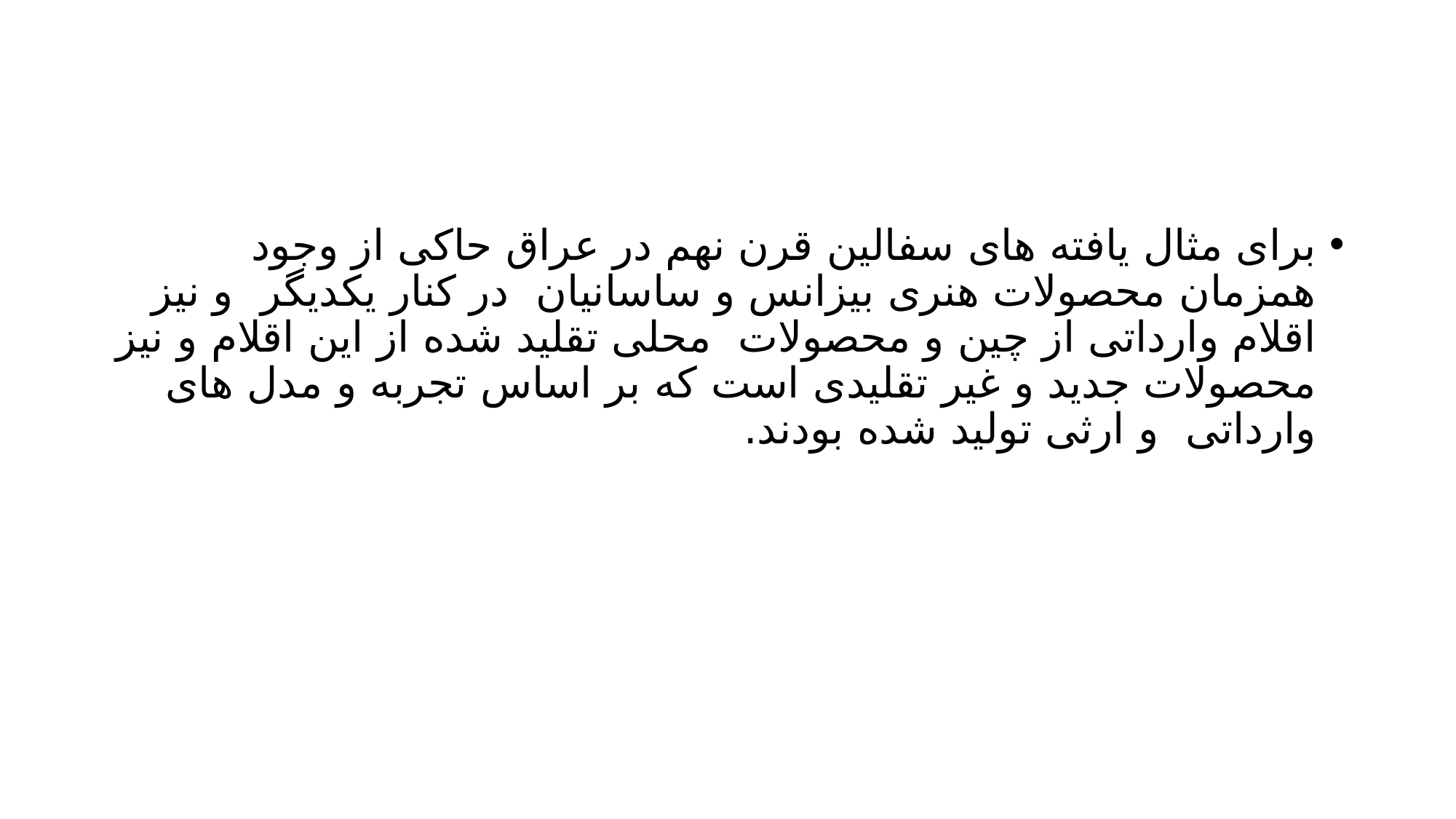

#
برای مثال یافته های سفالین قرن نهم در عراق حاکی از وجود همزمان محصولات هنری بیزانس و ساسانیان  در کنار یکدیگر  و نیز اقلام وارداتی از چین و محصولات  محلی تقلید شده از این اقلام و نیز محصولات جدید و غیر تقلیدی است که بر اساس تجربه و مدل های وارداتی  و ارثی تولید شده بودند.